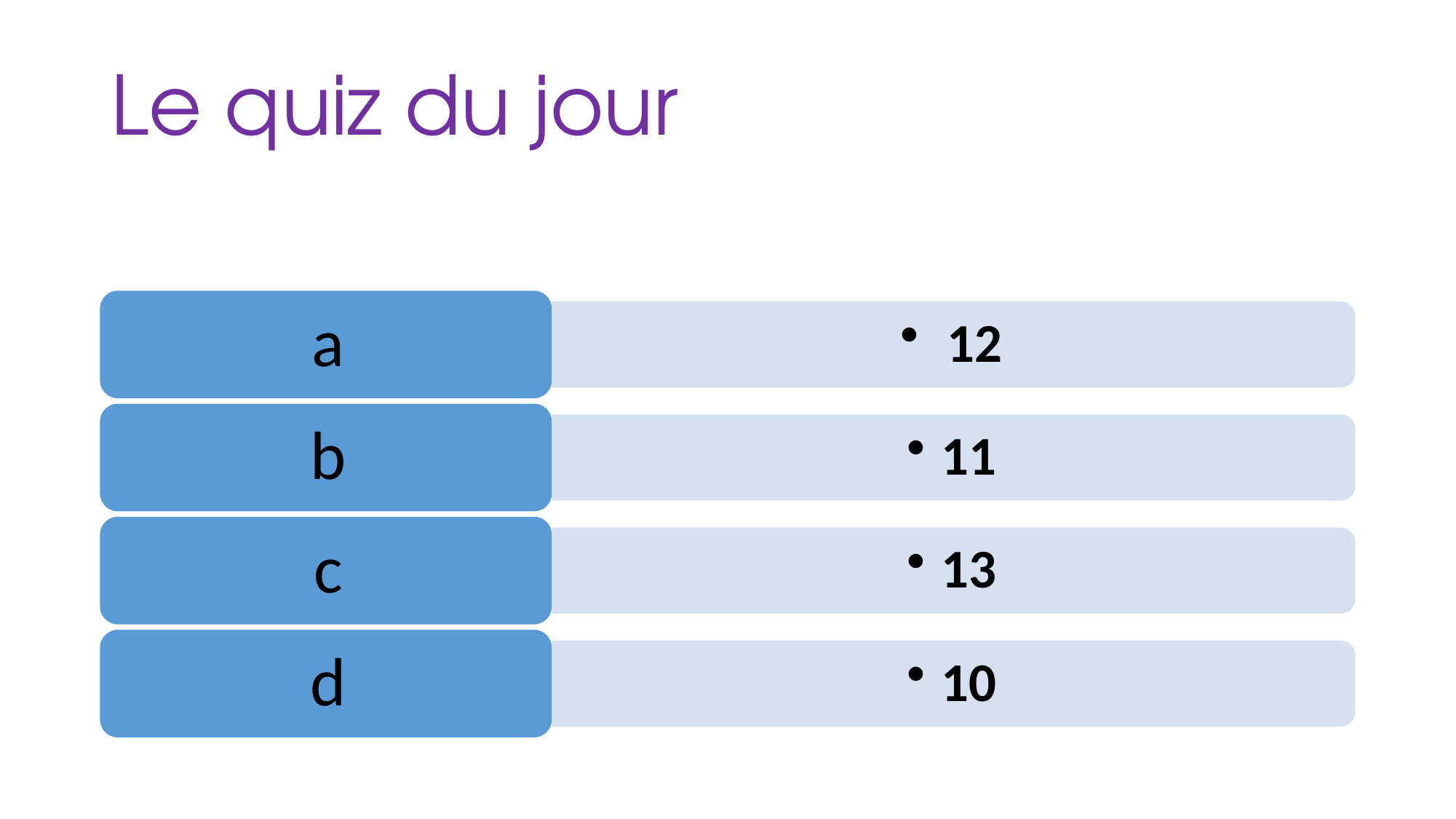

# Le quiz du jour
 12
a
11
b
13
c
10
d